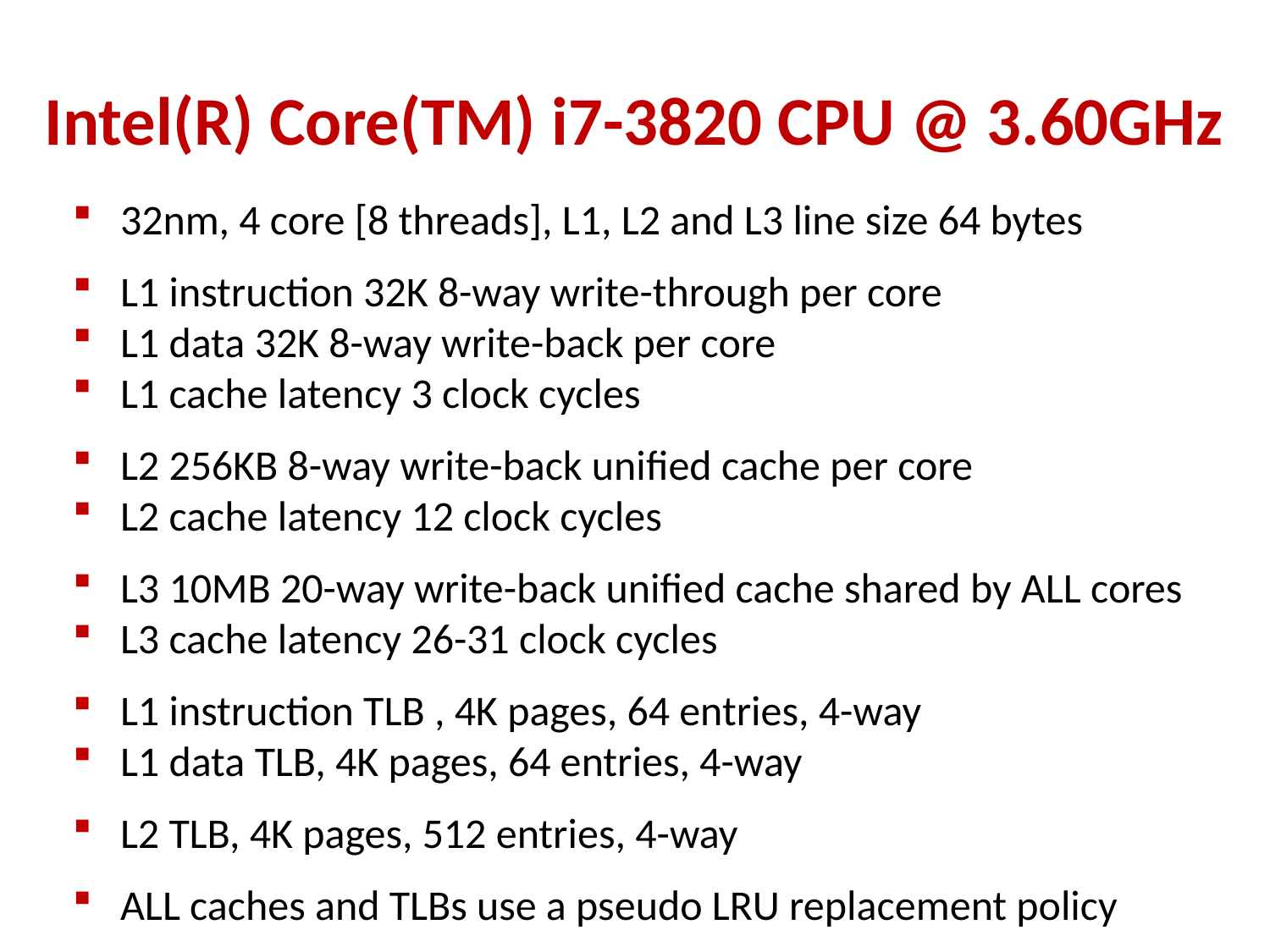

# Intel(R) Core(TM) i7-3820 CPU @ 3.60GHz
32nm, 4 core [8 threads], L1, L2 and L3 line size 64 bytes
L1 instruction 32K 8-way write-through per core
L1 data 32K 8-way write-back per core
L1 cache latency 3 clock cycles
L2 256KB 8-way write-back unified cache per core
L2 cache latency 12 clock cycles
L3 10MB 20-way write-back unified cache shared by ALL cores
L3 cache latency 26-31 clock cycles
L1 instruction TLB , 4K pages, 64 entries, 4-way
L1 data TLB, 4K pages, 64 entries, 4-way
L2 TLB, 4K pages, 512 entries, 4-way
ALL caches and TLBs use a pseudo LRU replacement policy